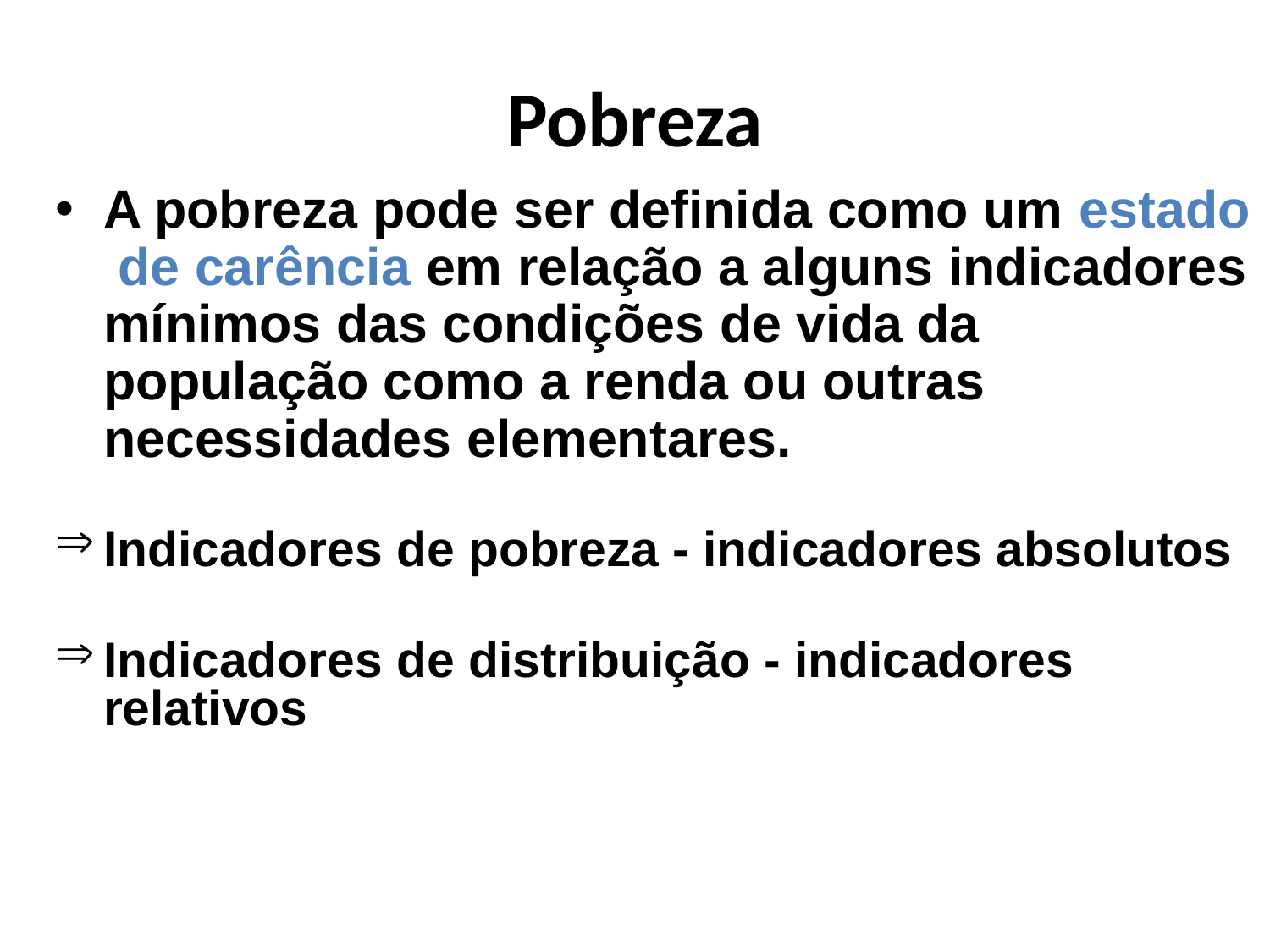

# Pobreza
A pobreza pode ser definida como um estado  de carência em relação a alguns indicadores mínimos das condições de vida da população como a renda ou outras necessidades elementares.
Indicadores de pobreza - indicadores absolutos
Indicadores de distribuição - indicadores relativos